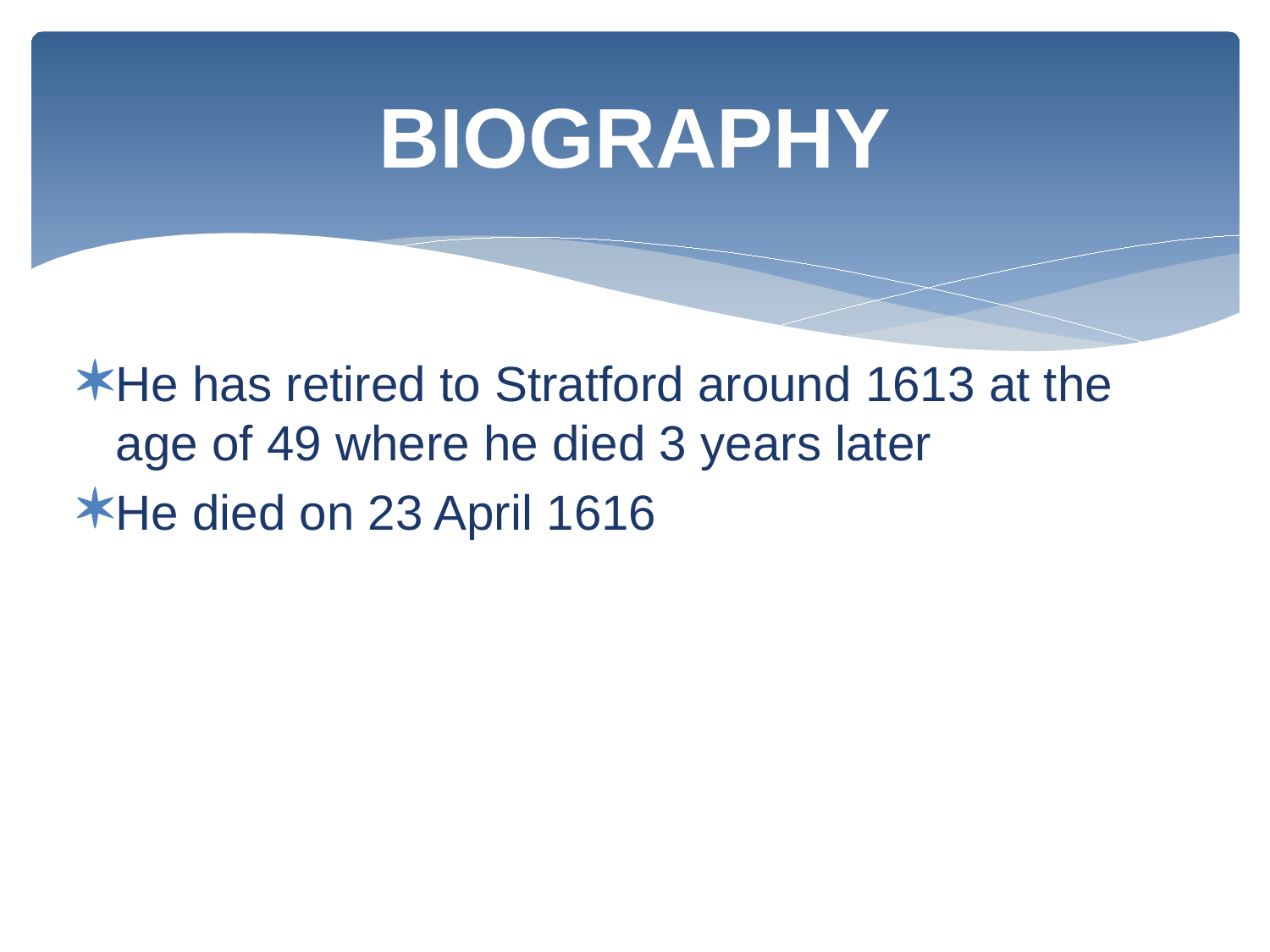

# BIOGRAPHY
He has retired to Stratford around 1613 at the age of 49 where he died 3 years later
He died on 23 April 1616